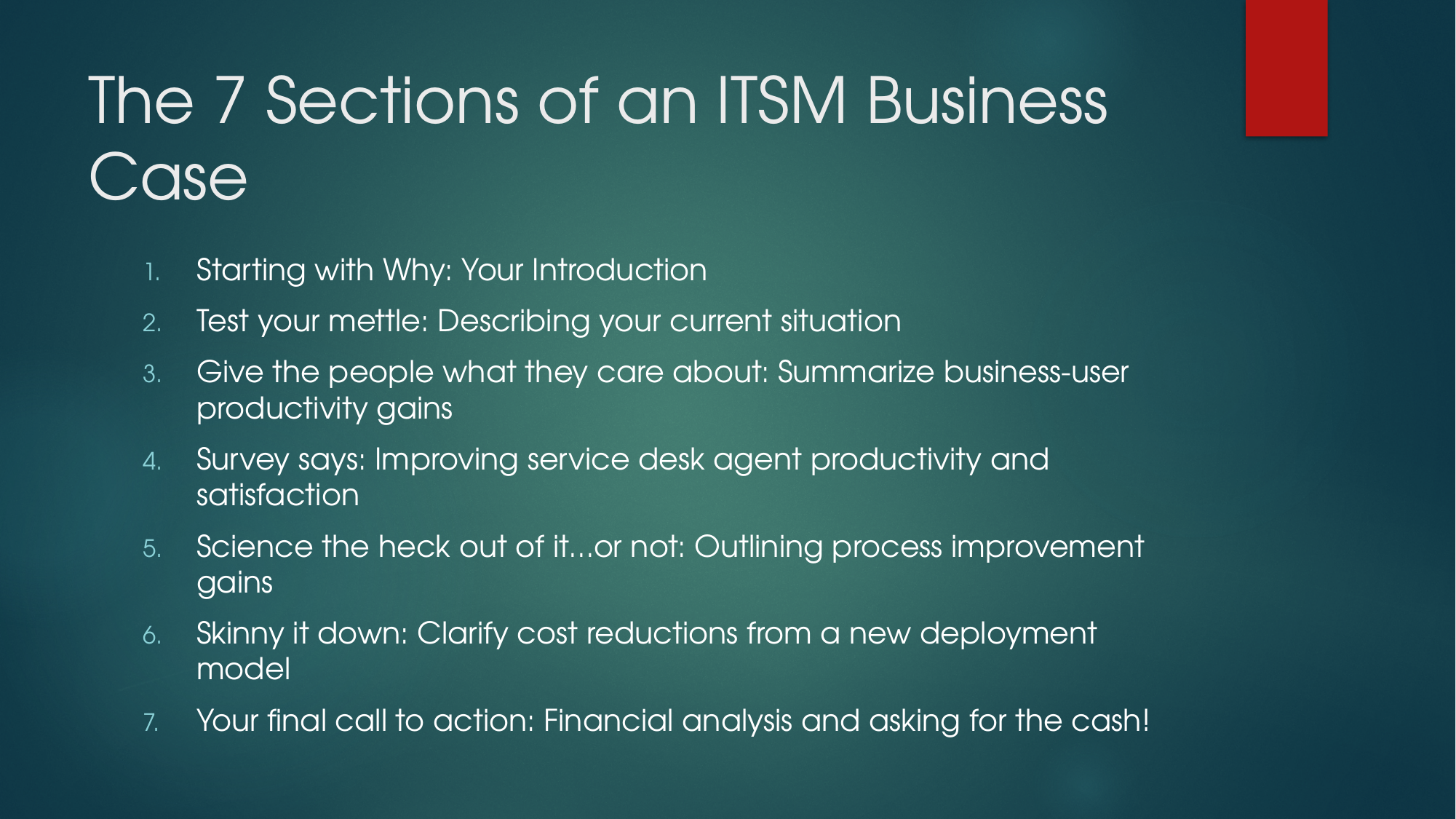

# The 7 Sections of an ITSM Business Case
Starting with Why: Your Introduction
Test your mettle: Describing your current situation
Give the people what they care about: Summarize business-user productivity gains
Survey says: Improving service desk agent productivity and satisfaction
Science the heck out of it…or not: Outlining process improvement gains
Skinny it down: Clarify cost reductions from a new deployment model
Your final call to action: Financial analysis and asking for the cash!